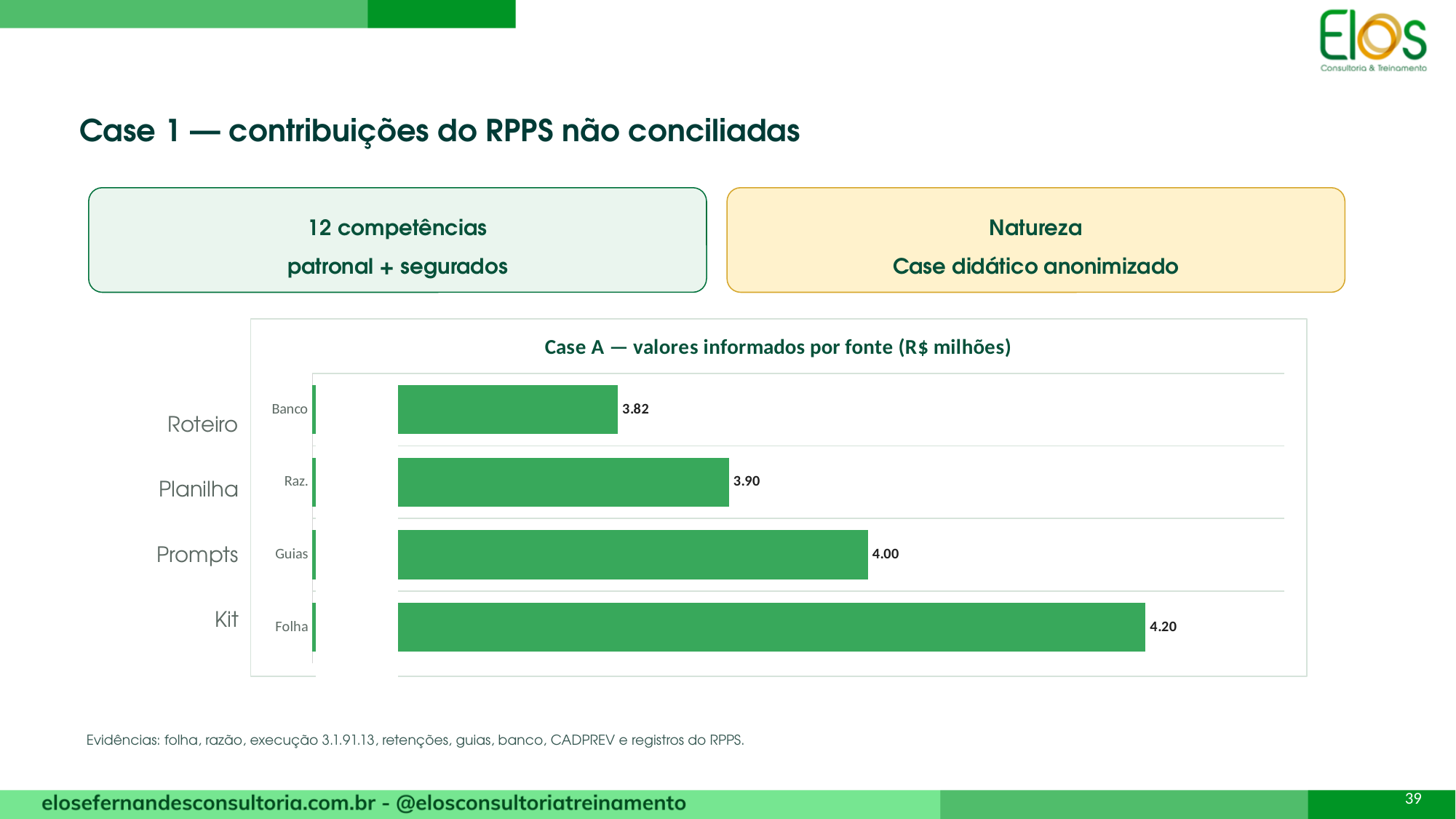

Case 1 — contribuições do RPPS não conciliadas

12 competências
patronal + segurados
Natureza
Case didático anonimizado

### Chart: Case A — valores informados por fonte (R$ milhões)

| Category |  |
|---|---|
| Folha | 4.2 |
| Guias | 4.0 |
| Raz. | 3.9 |
| Banco | 3.82 |
Roteiro
Planilha
Prompts
Kit
Evidências: folha, razão, execução 3.1.91.13, retenções, guias, banco, CADPREV e registros do RPPS.
39